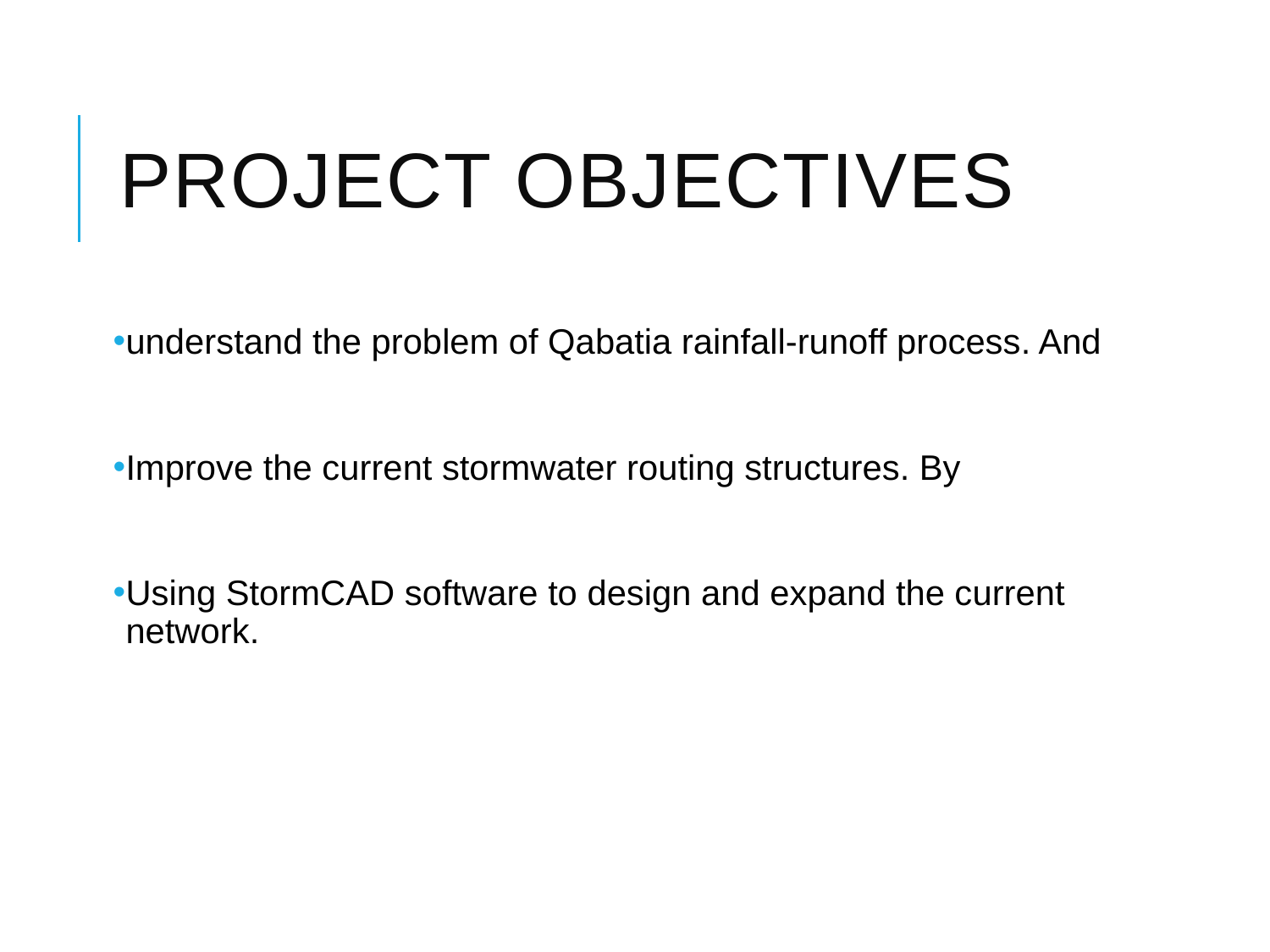

# Project Objectives
understand the problem of Qabatia rainfall-runoff process. And

Improve the current stormwater routing structures. By

Using StormCAD software to design and expand the current network.